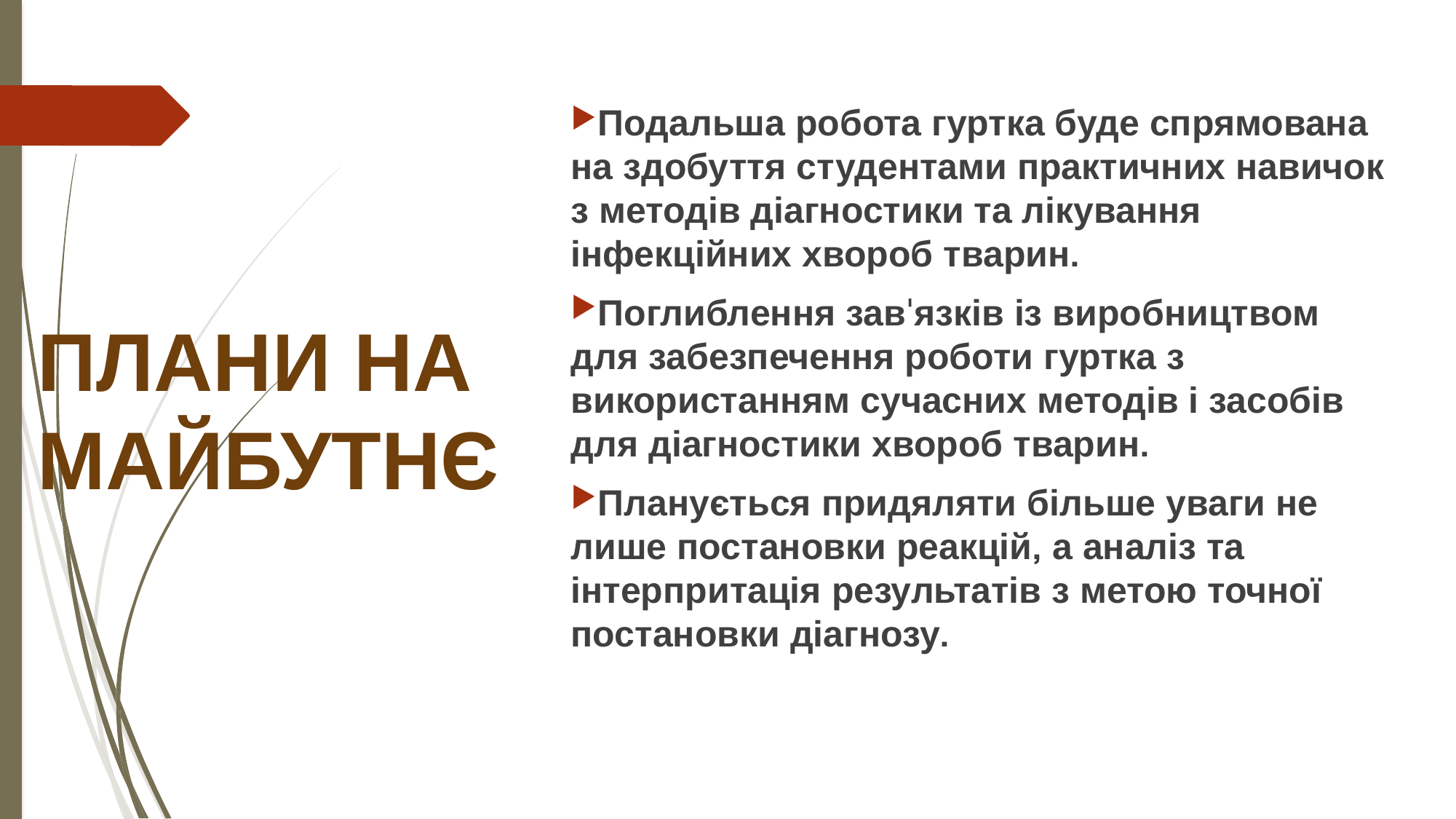

ПЛАНИ НА МАЙБУТНЄ
Подальша робота гуртка буде спрямована на здобуття студентами практичних навичок з методів діагностики та лікування інфекційних хвороб тварин.
Поглиблення зав'язків із виробництвом для забезпечення роботи гуртка з використанням сучасних методів і засобів для діагностики хвороб тварин.
Планується придяляти більше уваги не лише постановки реакцій, а аналіз та інтерпритація результатів з метою точної постановки діагнозу.